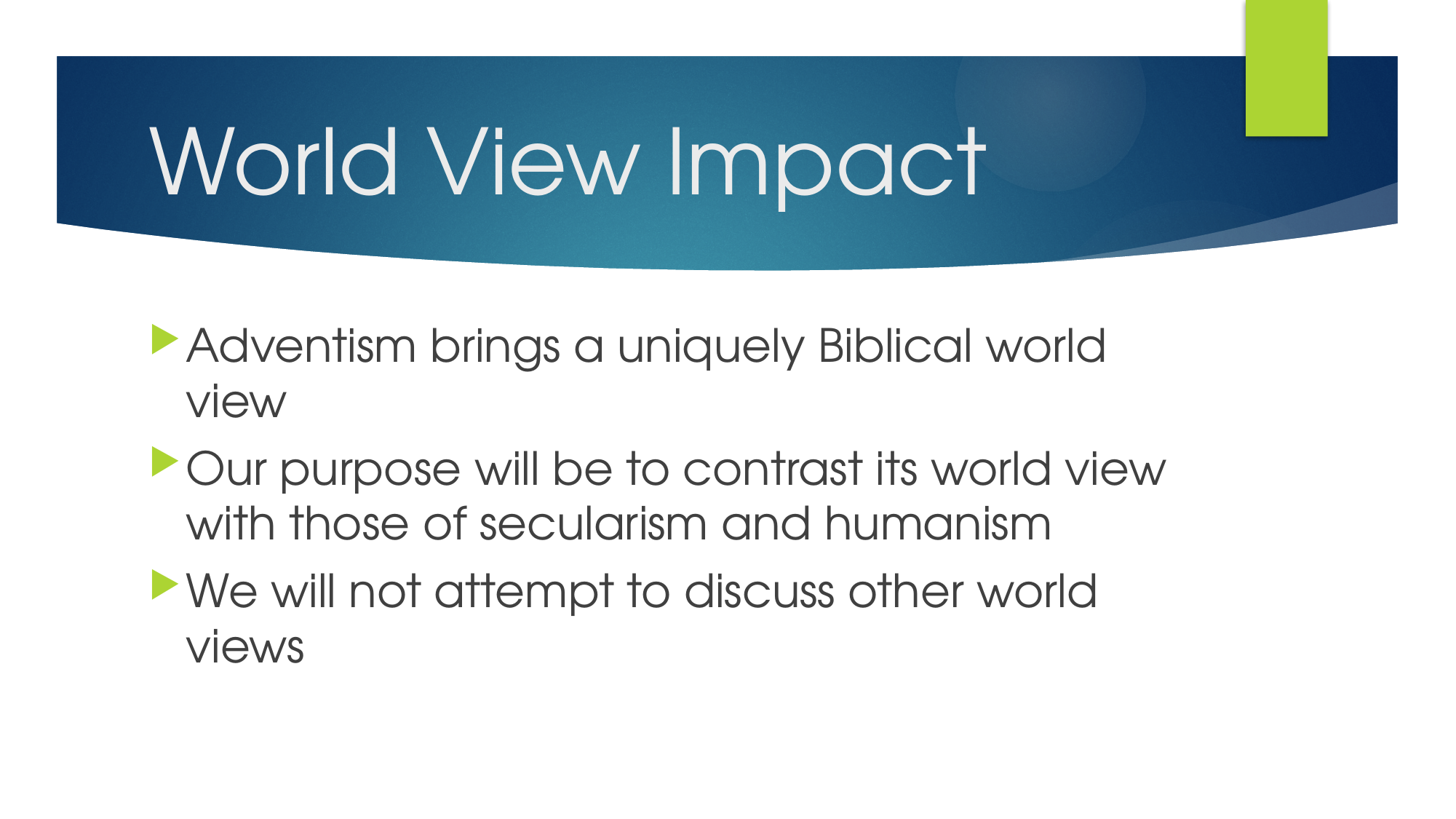

# World View Impact
Adventism brings a uniquely Biblical world view
Our purpose will be to contrast its world view with those of secularism and humanism
We will not attempt to discuss other world views